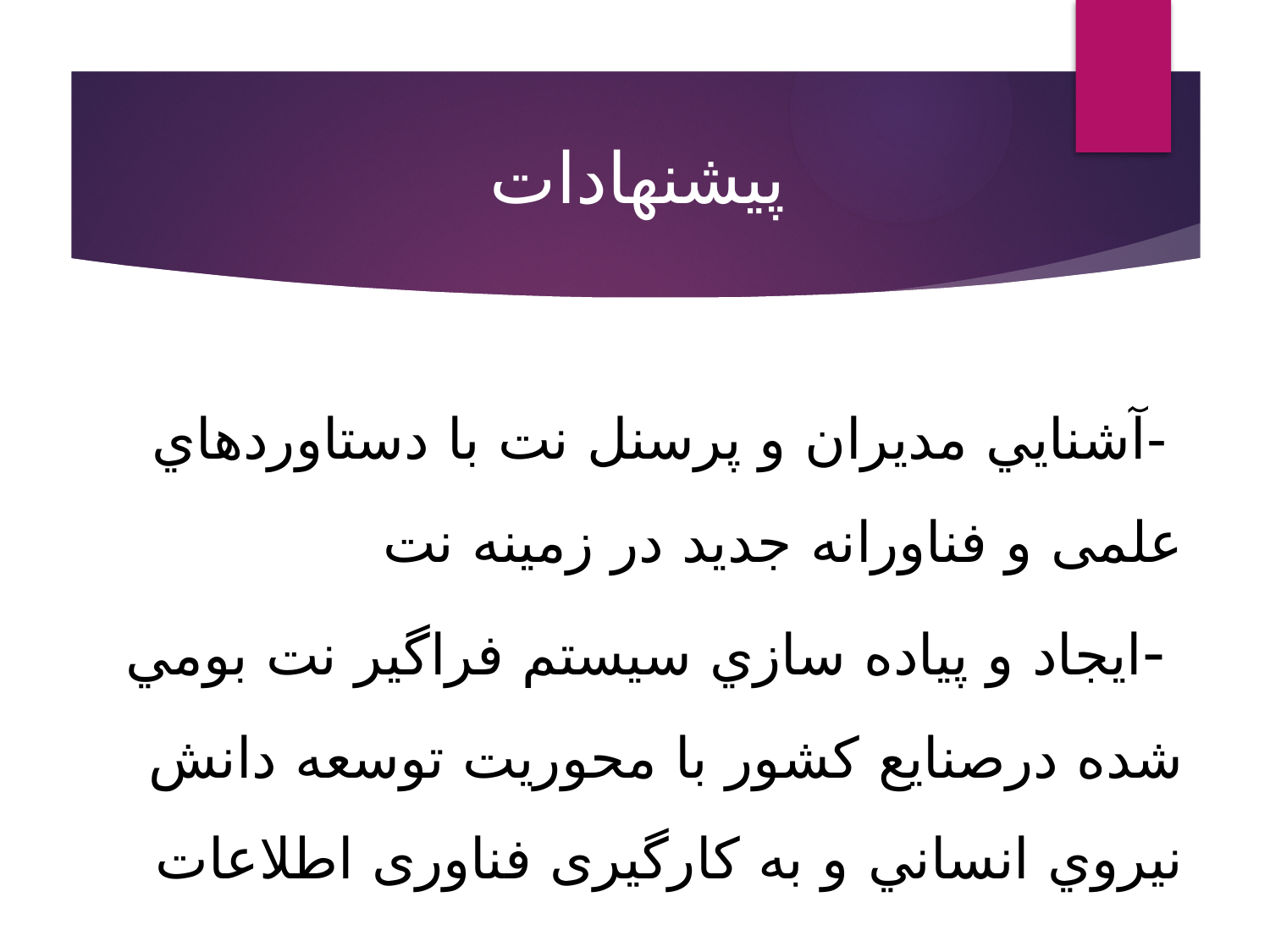

پیشنهادات
# -آشنايي مديران و پرسنل نت با دستاوردهاي  علمی و فناورانه جديد در زمينه نت -ایجاد و پياده سازي سیستم فراگیر نت بومي شده درصنایع كشور با محوريت توسعه دانش نيروي انساني و به کارگیری فناوری اطلاعات